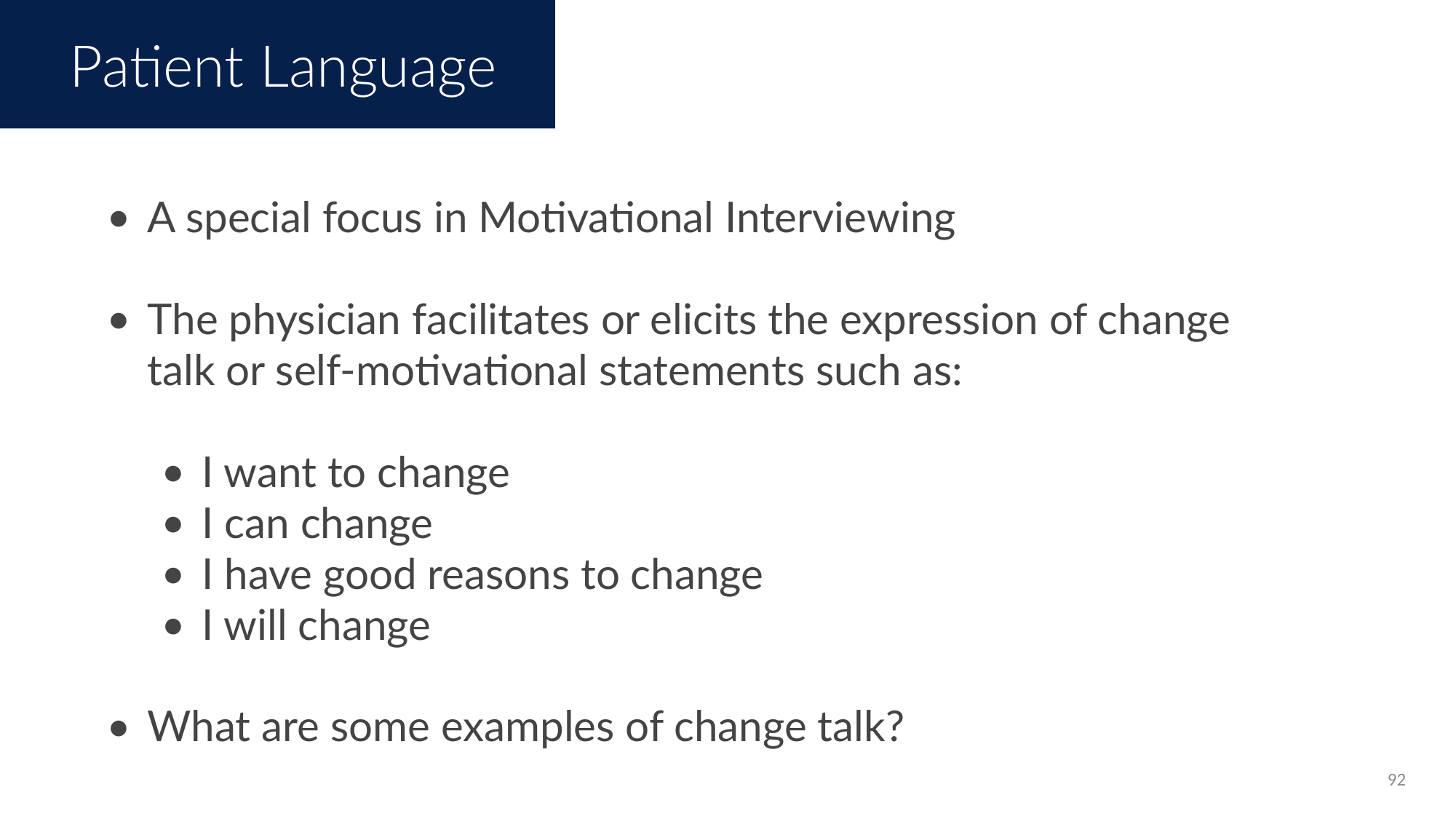

Patient Language
A special focus in Motivational Interviewing

The physician facilitates or elicits the expression of change talk or self-motivational statements such as:

I want to change
I can change
I have good reasons to change
I will change

What are some examples of change talk?
92